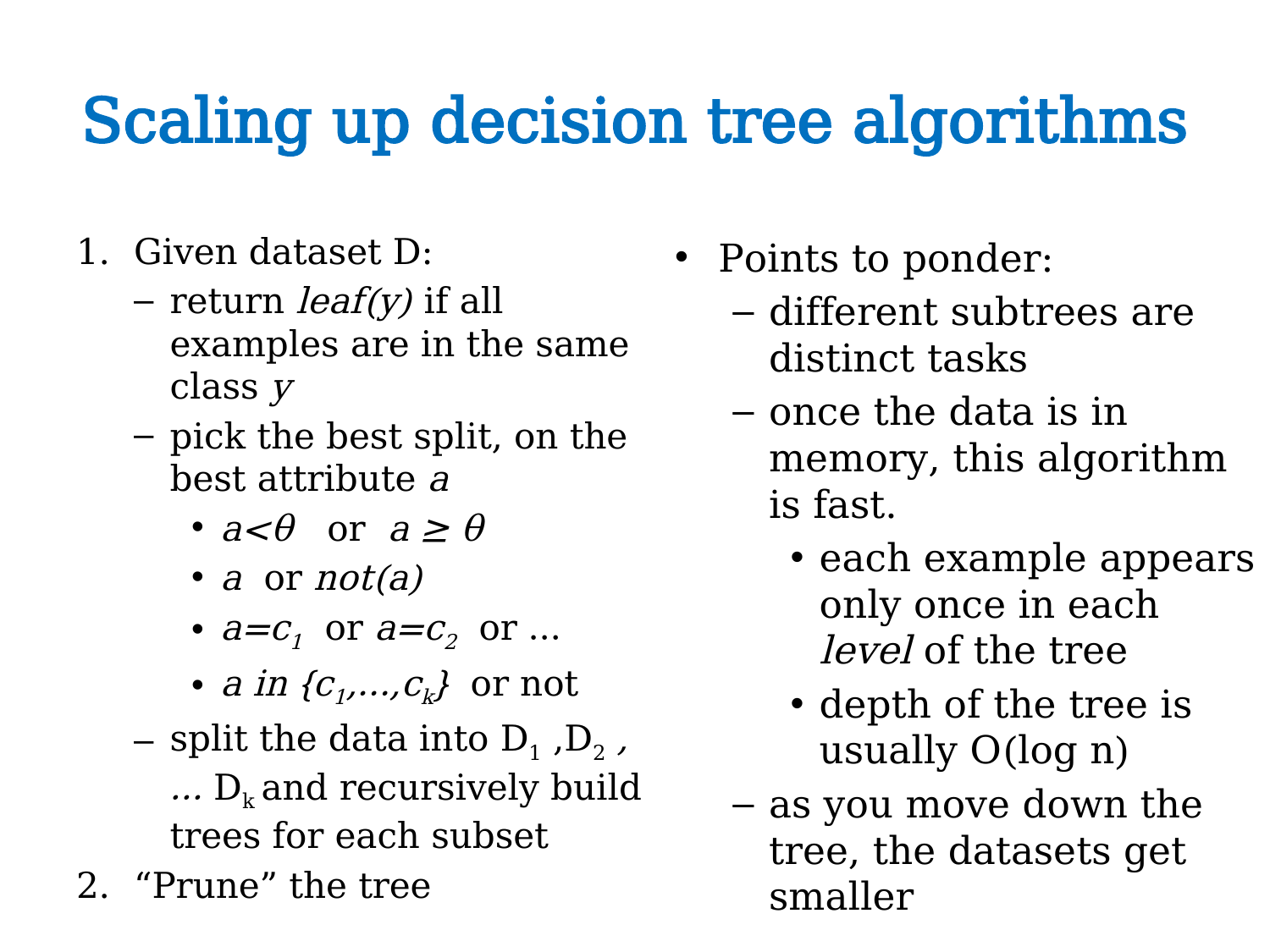

# Scaling up decision tree algorithms
Given dataset D:
return leaf(y) if all examples are in the same class y
pick the best split, on the best attribute a
a<θ   or  a ≥ θ
a  or not(a)
a=c1  or a=c2  or …
a in {c1,…,ck}  or not
split the data into D1 ,D2 , … Dk and recursively build trees for each subset
“Prune” the tree
Points to ponder:
different subtrees are distinct tasks
once the data is in memory, this algorithm is fast.
each example appears only once in each level of the tree
depth of the tree is usually O(log n)
as you move down the tree, the datasets get smaller